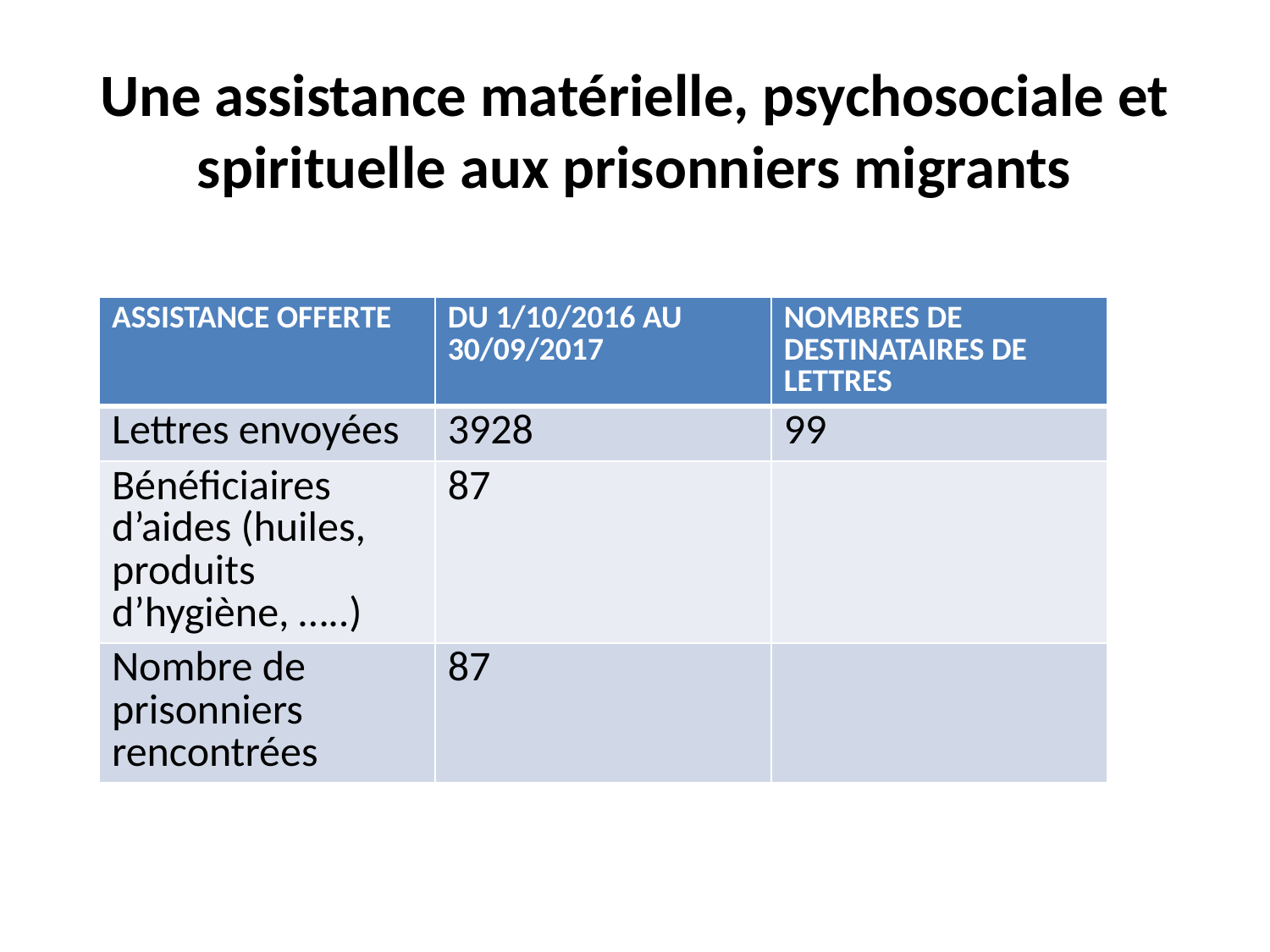

# Une assistance matérielle, psychosociale et spirituelle aux prisonniers migrants
| ASSISTANCE OFFERTE | DU 1/10/2016 AU 30/09/2017 | NOMBRES DE DESTINATAIRES DE LETTRES |
| --- | --- | --- |
| Lettres envoyées | 3928 | 99 |
| Bénéficiaires d’aides (huiles, produits d’hygiène, …..) | 87 |  |
| Nombre de prisonniers rencontrées | 87 |  |